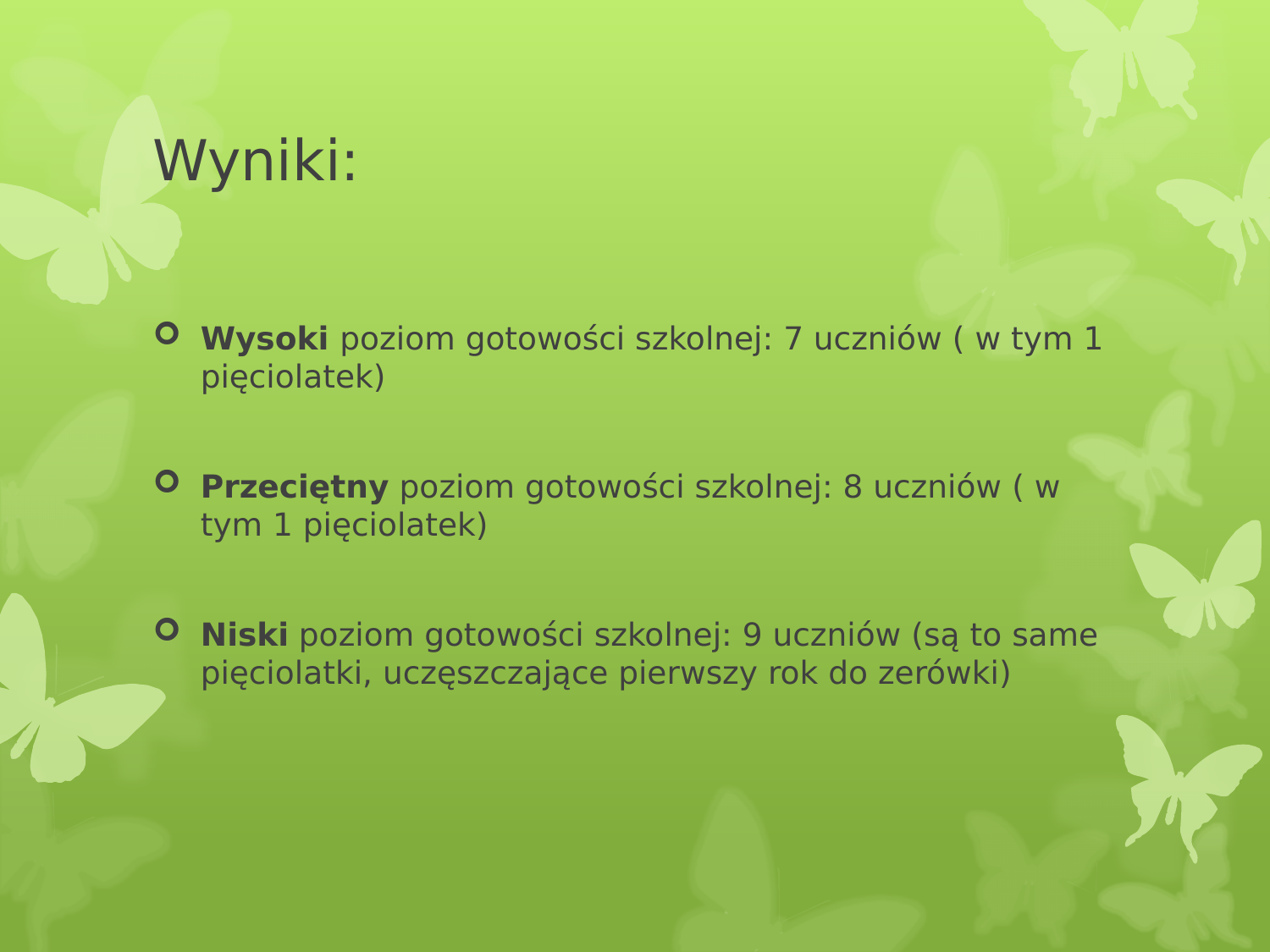

# Wyniki:
Wysoki poziom gotowości szkolnej: 7 uczniów ( w tym 1 pięciolatek)

Przeciętny poziom gotowości szkolnej: 8 uczniów ( w tym 1 pięciolatek)

Niski poziom gotowości szkolnej: 9 uczniów (są to same pięciolatki, uczęszczające pierwszy rok do zerówki)